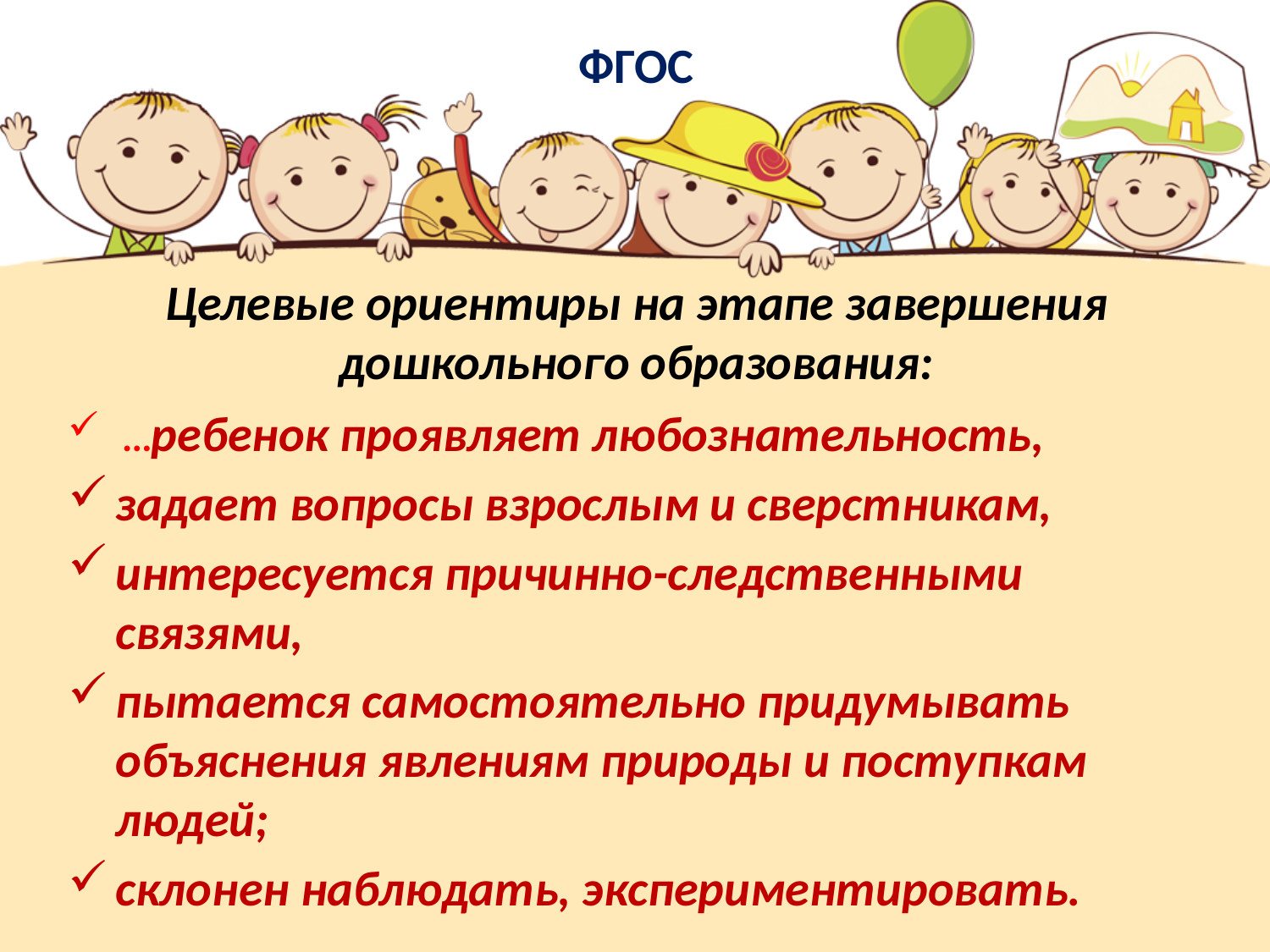

# ФГОС Целевые ориентиры на этапе завершения дошкольного образования:
 …ребенок проявляет любознательность,
задает вопросы взрослым и сверстникам,
интересуется причинно-следственными связями,
пытается самостоятельно придумывать объяснения явлениям природы и поступкам людей;
склонен наблюдать, экспериментировать.